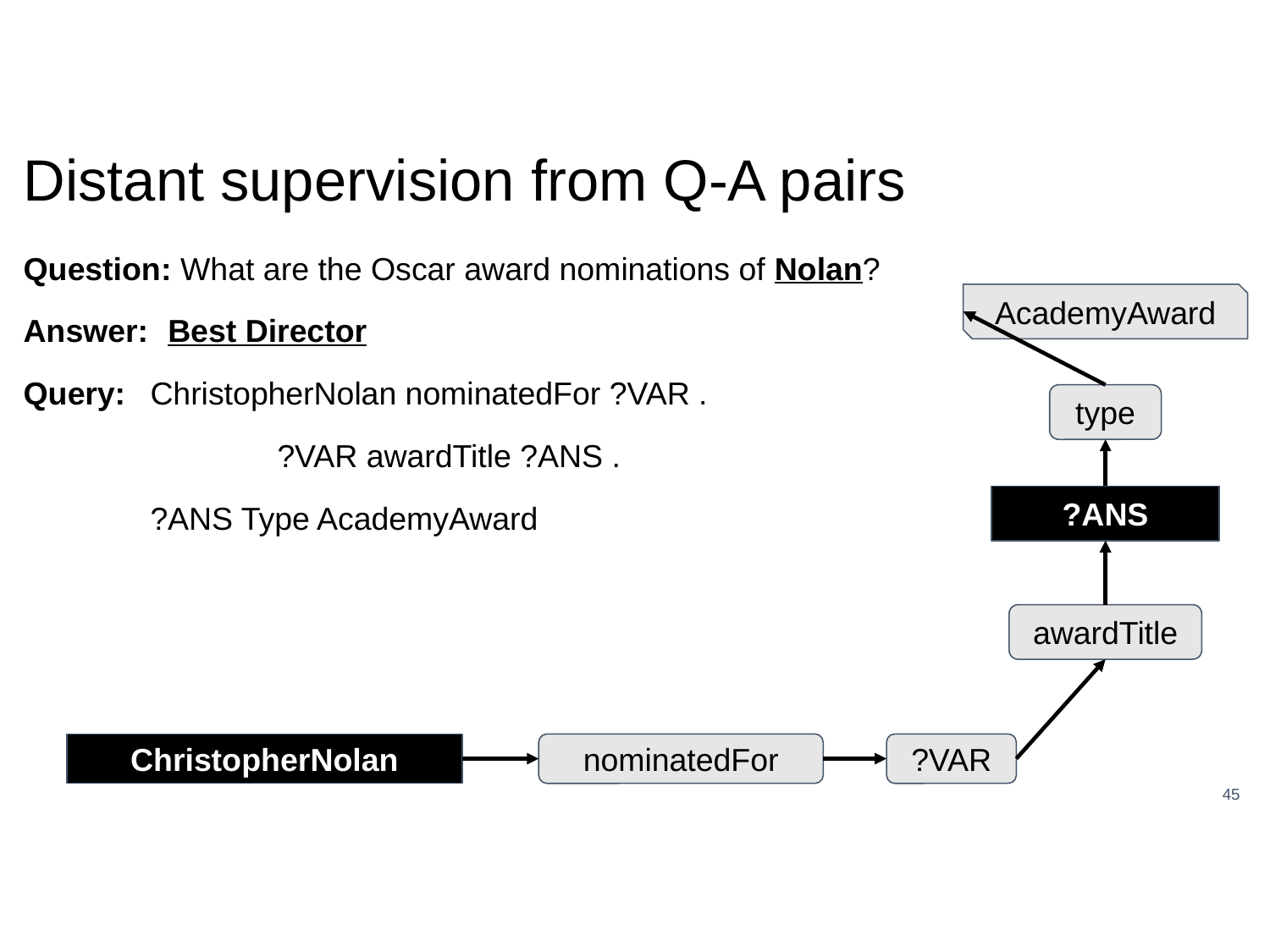

Distant supervision from Q-A pairs
# Question: What are the Oscar award nominations of Nolan?
Answer:	  Best Director
Query:	ChristopherNolan nominatedFor ?VAR .
		?VAR awardTitle ?ANS .
?ANS Type AcademyAward

AcademyAward
type
?ANS
awardTitle
ChristopherNolan
nominatedFor
?VAR
45